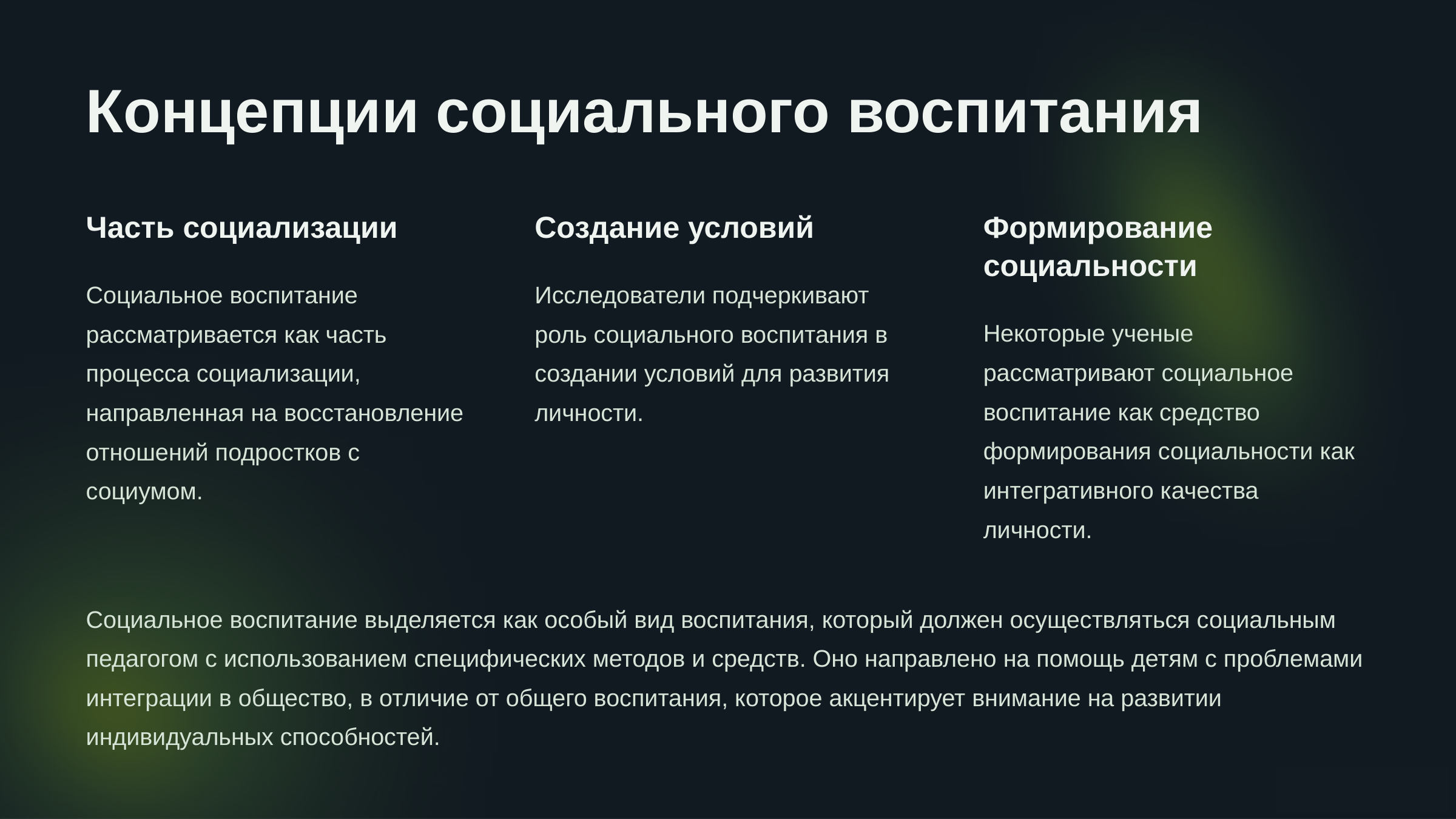

Концепции социального воспитания
Часть социализации
Создание условий
Формирование социальности
Социальное воспитание рассматривается как часть процесса социализации, направленная на восстановление отношений подростков с социумом.
Исследователи подчеркивают роль социального воспитания в создании условий для развития личности.
Некоторые ученые рассматривают социальное воспитание как средство формирования социальности как интегративного качества личности.
Социальное воспитание выделяется как особый вид воспитания, который должен осуществляться социальным педагогом с использованием специфических методов и средств. Оно направлено на помощь детям с проблемами интеграции в общество, в отличие от общего воспитания, которое акцентирует внимание на развитии индивидуальных способностей.